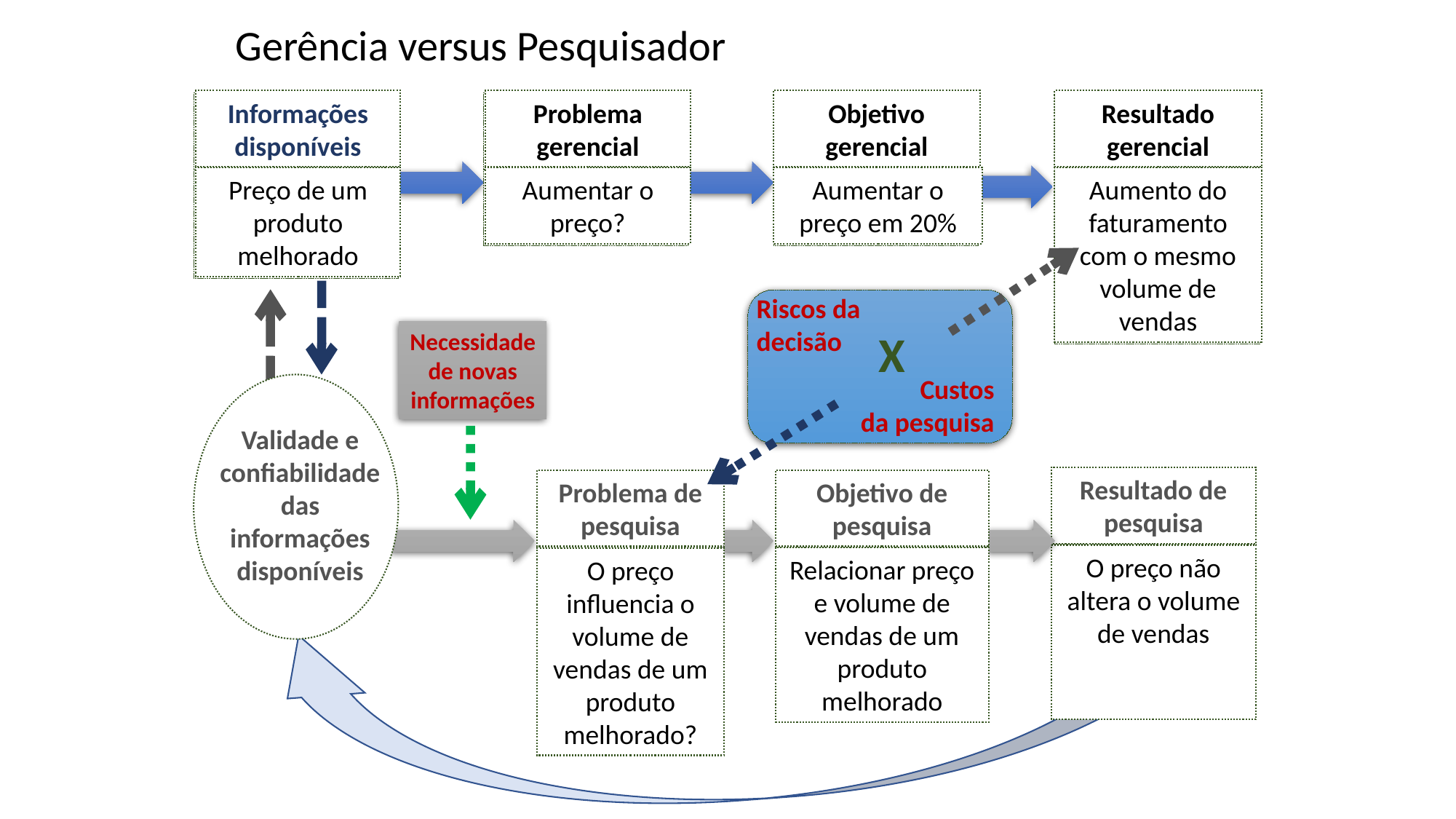

# Gerência versus Pesquisador

Informações disponíveis
Problema gerencial
Objetivo gerencial
Resultado
gerencial
Informações disponíveis
Problema gerencial
Objetivo gerencial
Resultado
gerencial

Aumento do faturamento com o mesmo volume de vendas
Preço de um produto melhorado
Aumentar o preço em 20%
Aumentar o preço?
Aumento do faturamento com o mesmo volume de vendas
Preço de um produto melhorado
Aumentar o preço em 20%
Aumentar o preço?
Riscos da decisão

X
Necessidade
de novas
informações
Custos
da pesquisa

Validade e confiabilidade das informações disponíveis
Resultado de pesquisa
Problema de pesquisa
Objetivo de pesquisa

O preço não altera o volume de vendas

Relacionar preço e volume de vendas de um produto melhorado
O preço influencia o volume de vendas de um produto melhorado?